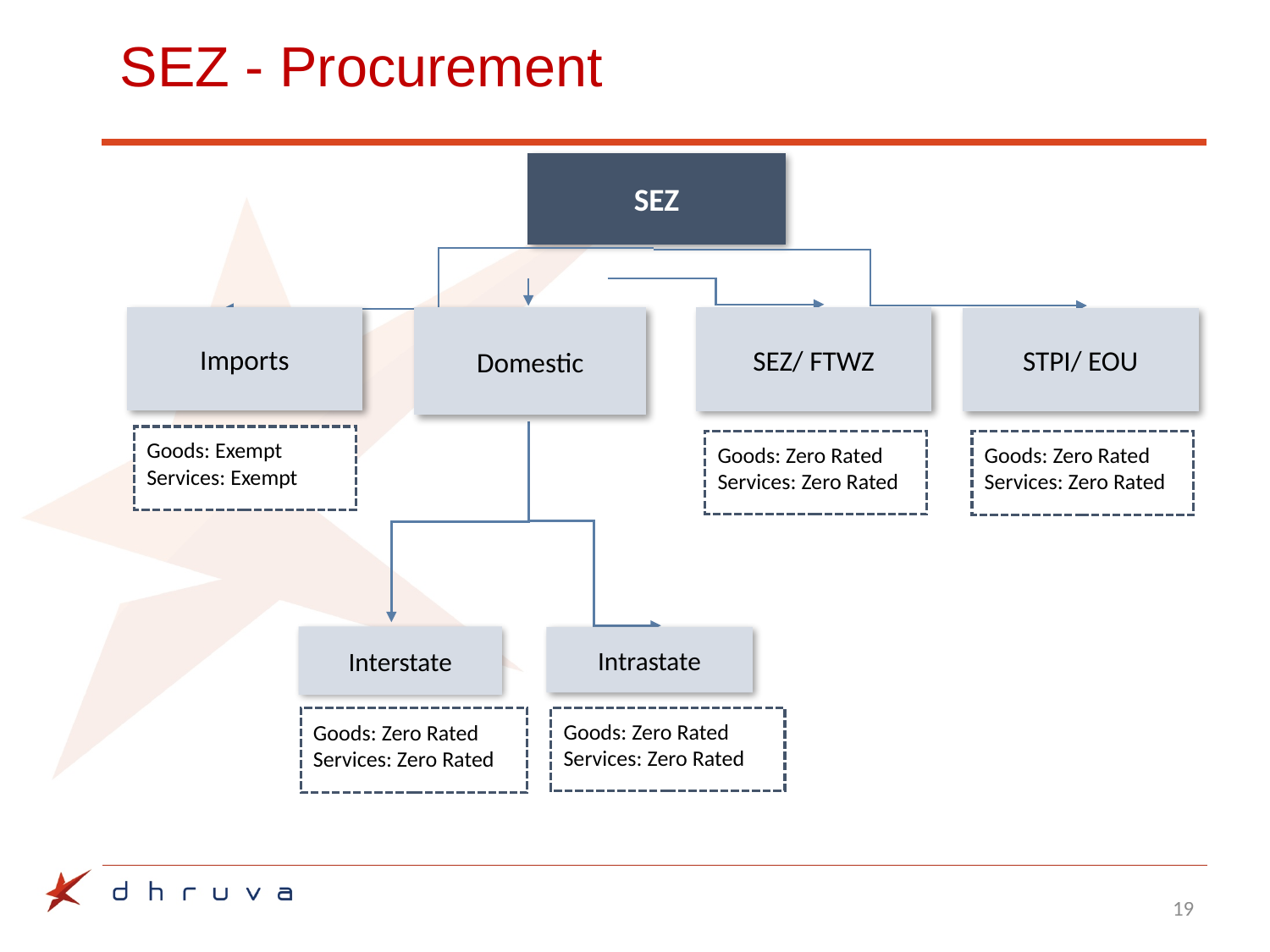

# SEZ - Procurement
SEZ
Imports
Domestic
SEZ/ FTWZ
STPI/ EOU

Goods: Exempt
Services: Exempt

Goods: Zero Rated
Services: Zero Rated

Goods: Zero Rated
Services: Zero Rated

Interstate
Intrastate

Goods: Zero Rated
Services: Zero Rated

Goods: Zero Rated
Services: Zero Rated

19